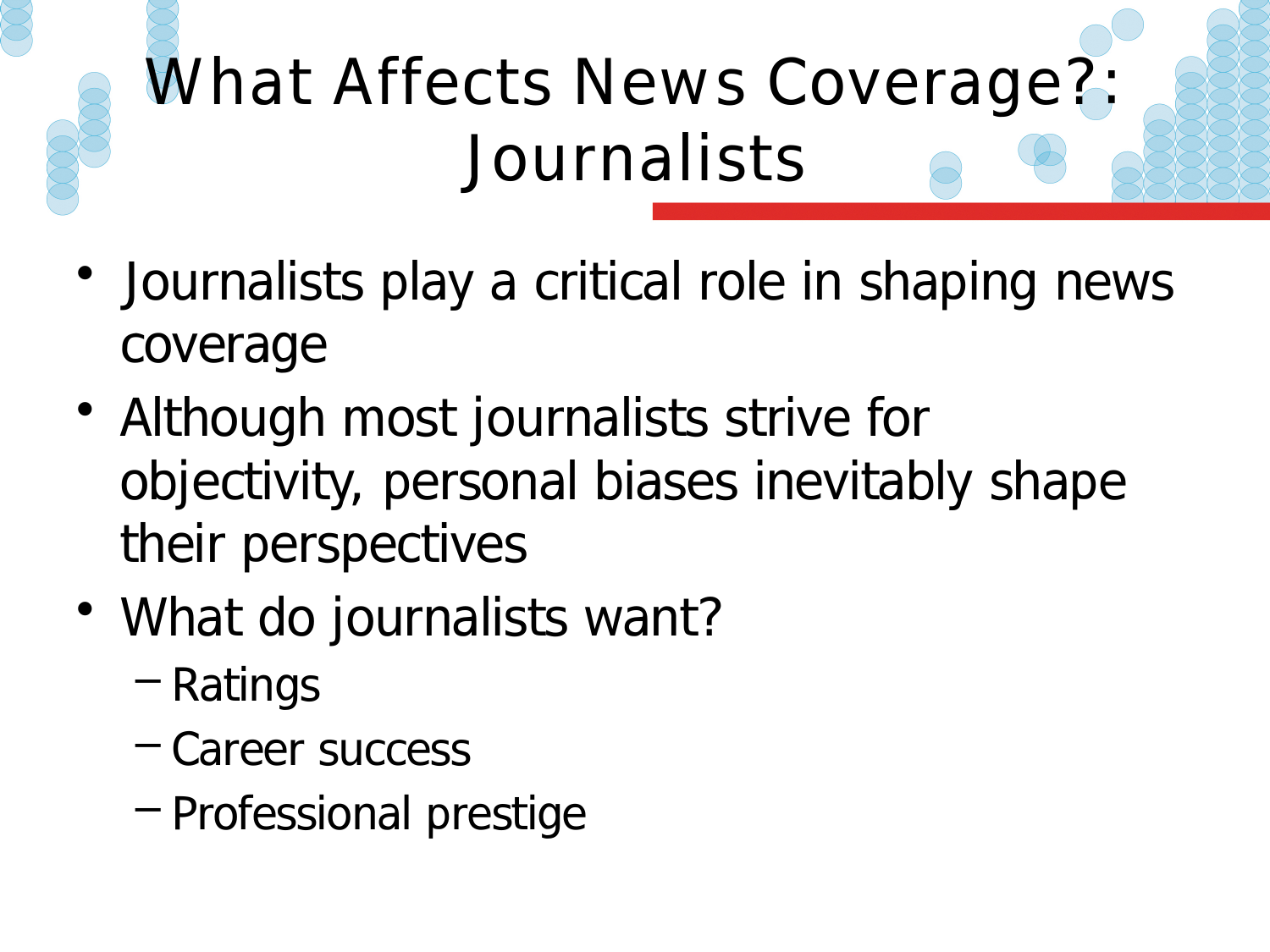

# What Affects News Coverage?: Journalists
Journalists play a critical role in shaping news coverage
Although most journalists strive for objectivity, personal biases inevitably shape their perspectives
What do journalists want?
Ratings
Career success
Professional prestige